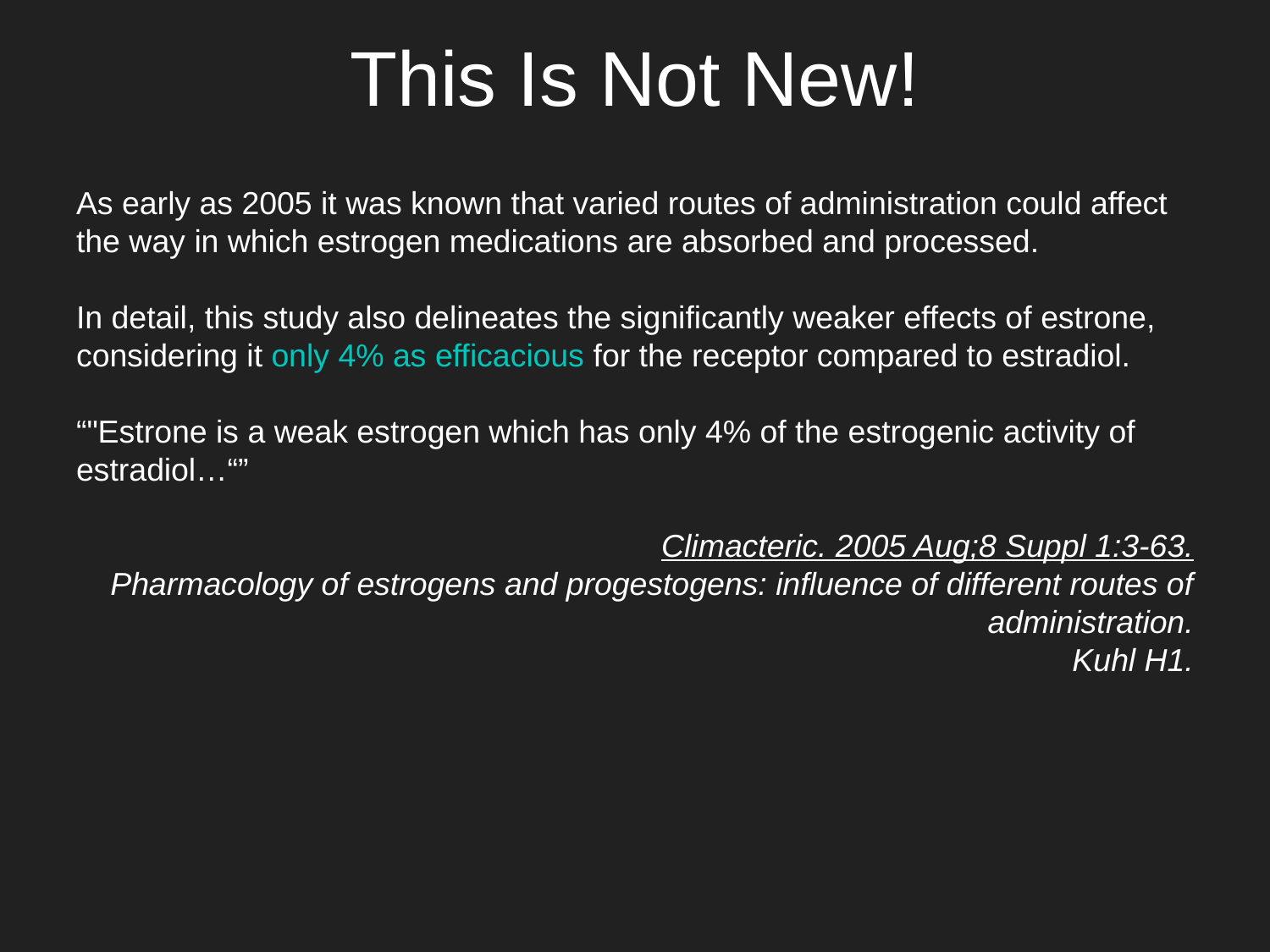

This Is Not New!
As early as 2005 it was known that varied routes of administration could affect the way in which estrogen medications are absorbed and processed.

In detail, this study also delineates the significantly weaker effects of estrone, considering it only 4% as efficacious for the receptor compared to estradiol.

“"Estrone is a weak estrogen which has only 4% of the estrogenic activity of estradiol…“”

Climacteric. 2005 Aug;8 Suppl 1:3-63.
Pharmacology of estrogens and progestogens: influence of different routes of administration.
Kuhl H1.